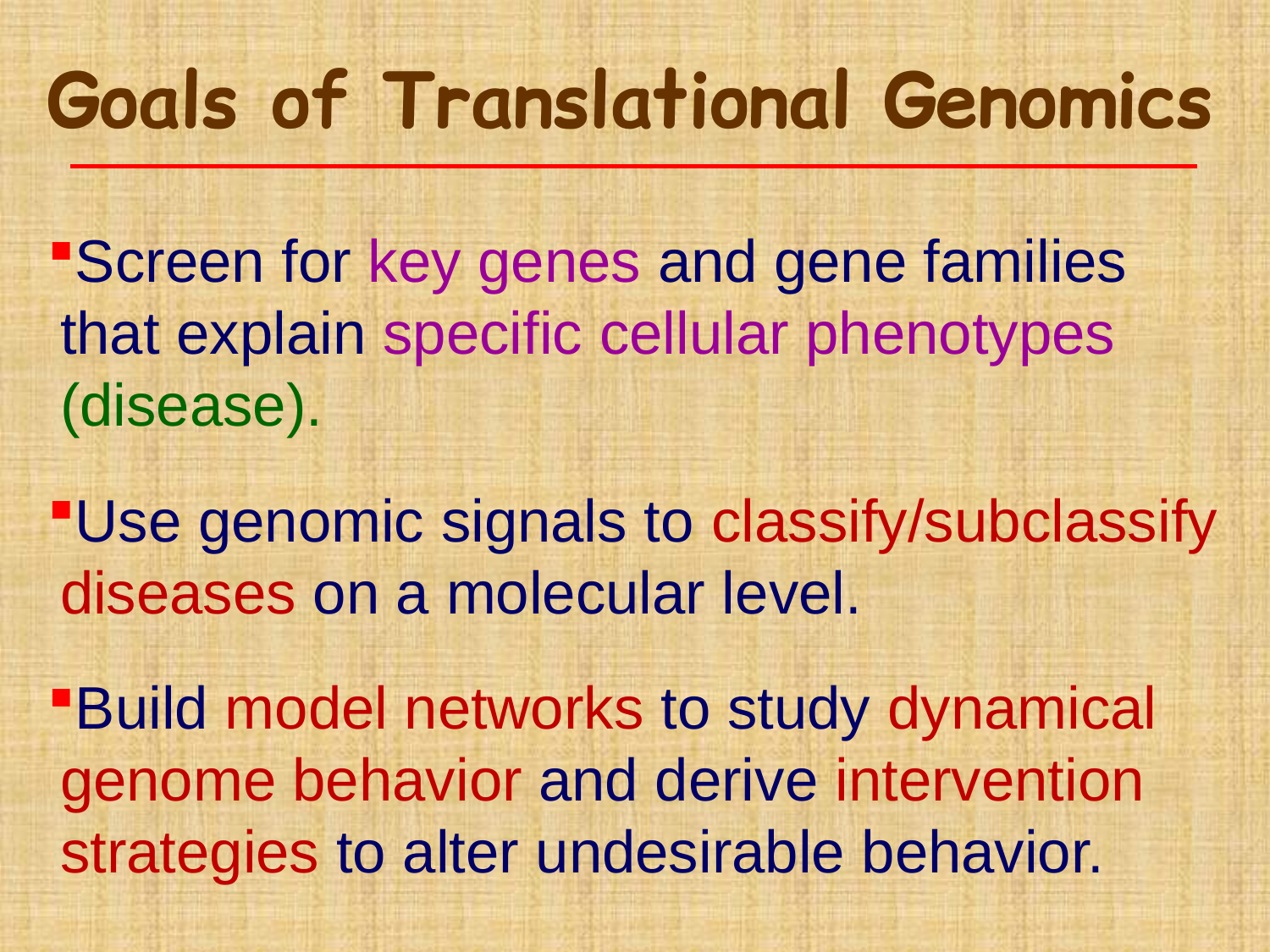

# Goals of Translational Genomics
Screen for key genes and gene families that explain specific cellular phenotypes (disease).
Use genomic signals to classify/subclassify diseases on a molecular level.
Build model networks to study dynamical genome behavior and derive intervention strategies to alter undesirable behavior.